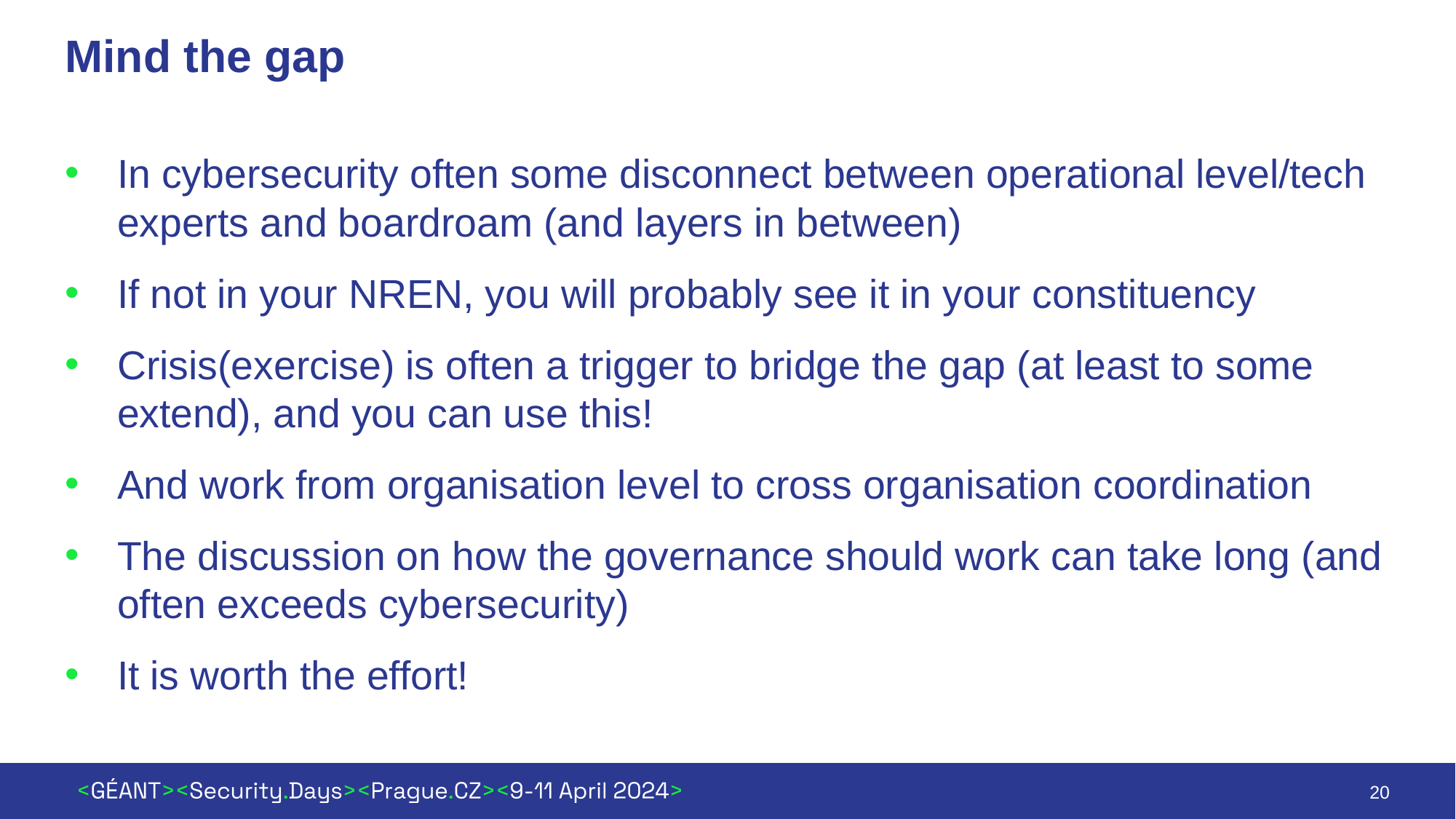

# Mind the gap
In cybersecurity often some disconnect between operational level/tech experts and boardroam (and layers in between)
If not in your NREN, you will probably see it in your constituency
Crisis(exercise) is often a trigger to bridge the gap (at least to some extend), and you can use this!
And work from organisation level to cross organisation coordination
The discussion on how the governance should work can take long (and often exceeds cybersecurity)
It is worth the effort!

20